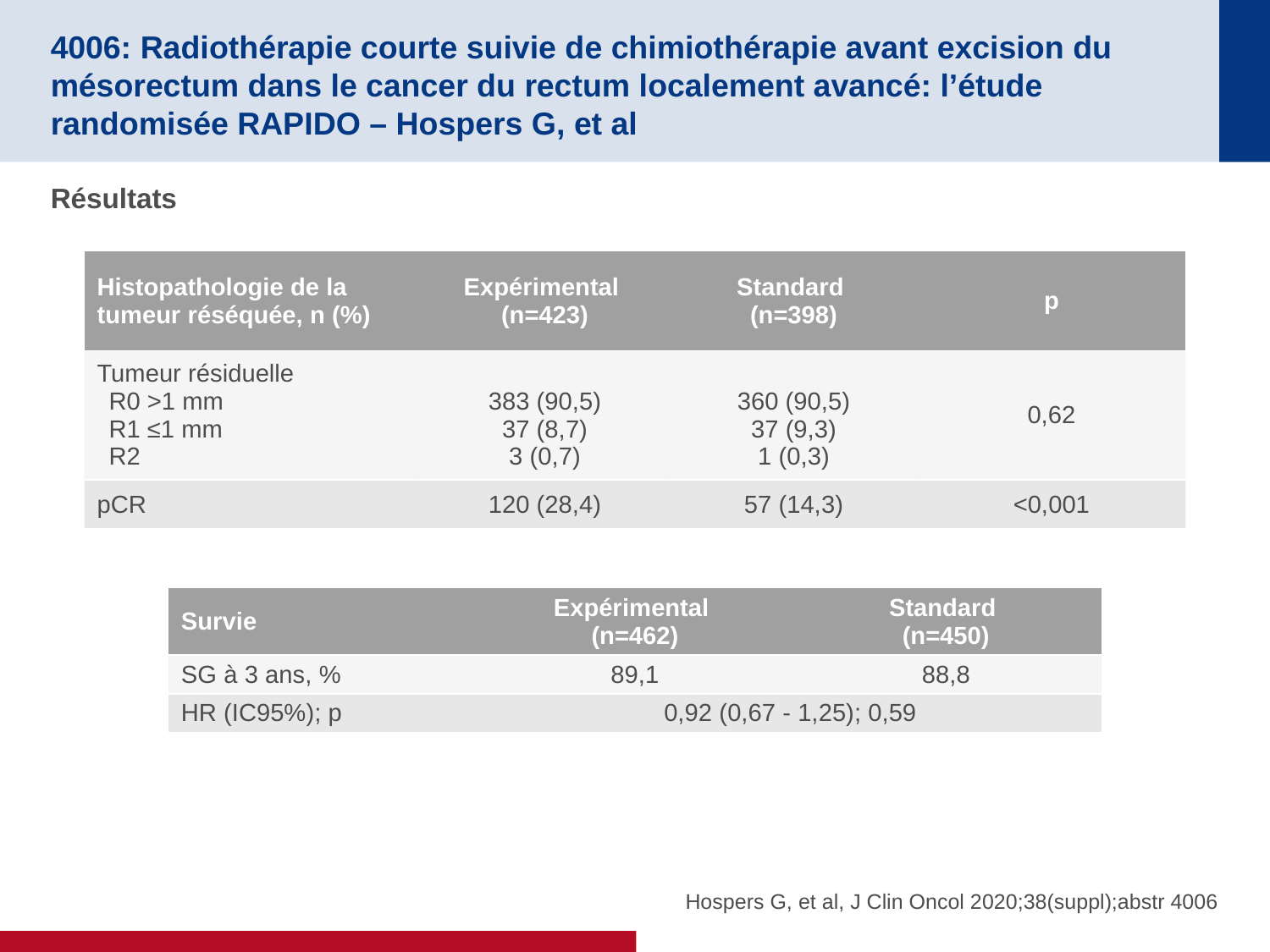

# 4006: Radiothérapie courte suivie de chimiothérapie avant excision du mésorectum dans le cancer du rectum localement avancé: l’étude randomisée RAPIDO – Hospers G, et al
Résultats
| Histopathologie de la tumeur réséquée, n (%) | Expérimental (n=423) | Standard (n=398) | p |
| --- | --- | --- | --- |
| Tumeur résiduelle R0 >1 mm R1 ≤1 mm R2 | 383 (90,5) 37 (8,7) 3 (0,7) | 360 (90,5) 37 (9,3) 1 (0,3) | 0,62 |
| pCR | 120 (28,4) | 57 (14,3) | <0,001 |
| Survie | Expérimental (n=462) | Standard (n=450) |
| --- | --- | --- |
| SG à 3 ans, % | 89,1 | 88,8 |
| HR (IC95%); p | 0,92 (0,67 - 1,25); 0,59 |  |
Hospers G, et al, J Clin Oncol 2020;38(suppl);abstr 4006